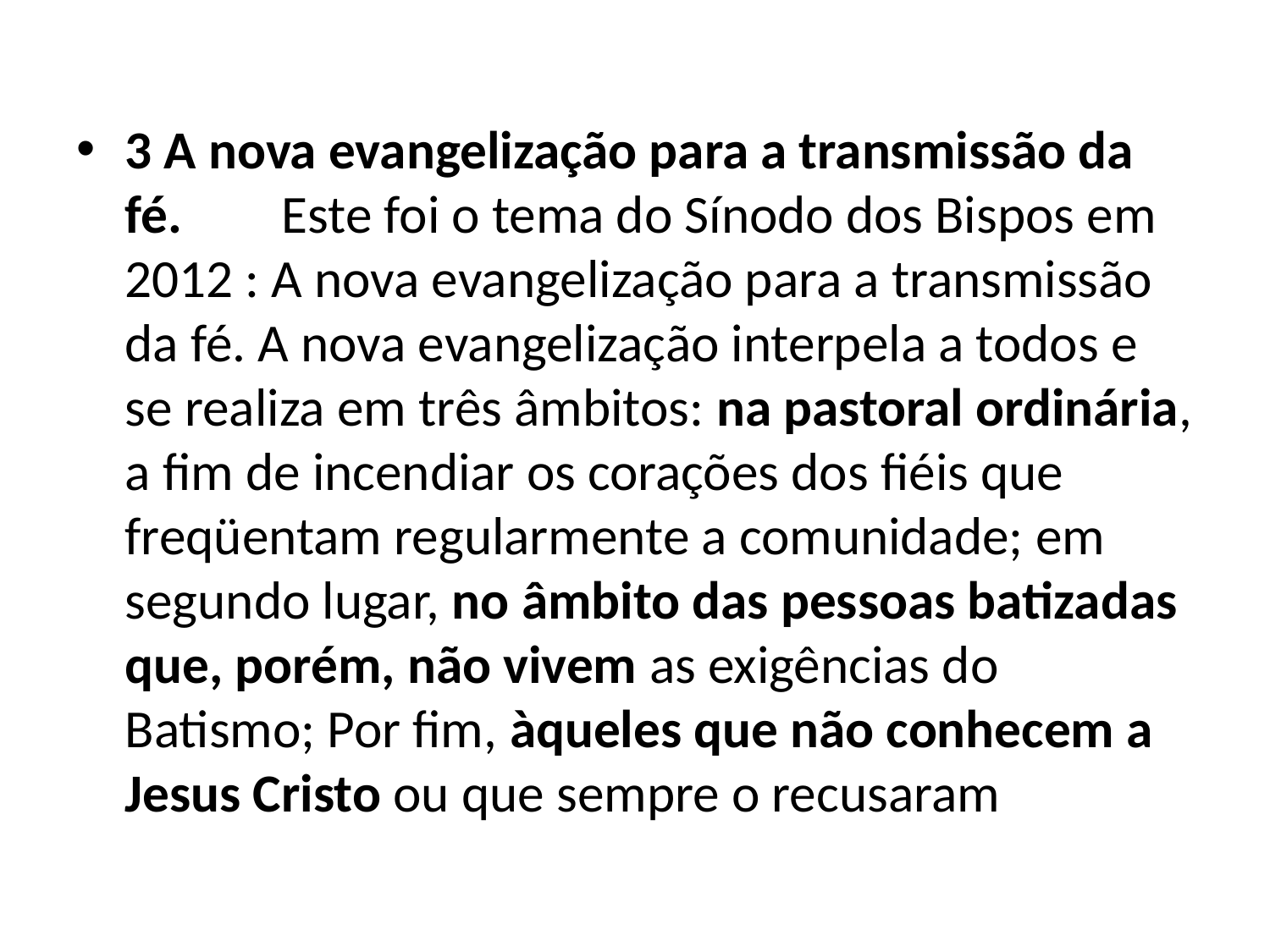

3 A nova evangelização para a transmissão da fé.	   Este foi o tema do Sínodo dos Bispos em 2012 : A nova evangelização para a transmissão da fé. A nova evangelização interpela a todos e se realiza em três âmbitos: na pastoral ordinária, a fim de incendiar os corações dos fiéis que freqüentam regularmente a comunidade; em segundo lugar, no âmbito das pessoas batizadas que, porém, não vivem as exigências do Batismo; Por fim, àqueles que não conhecem a Jesus Cristo ou que sempre o recusaram